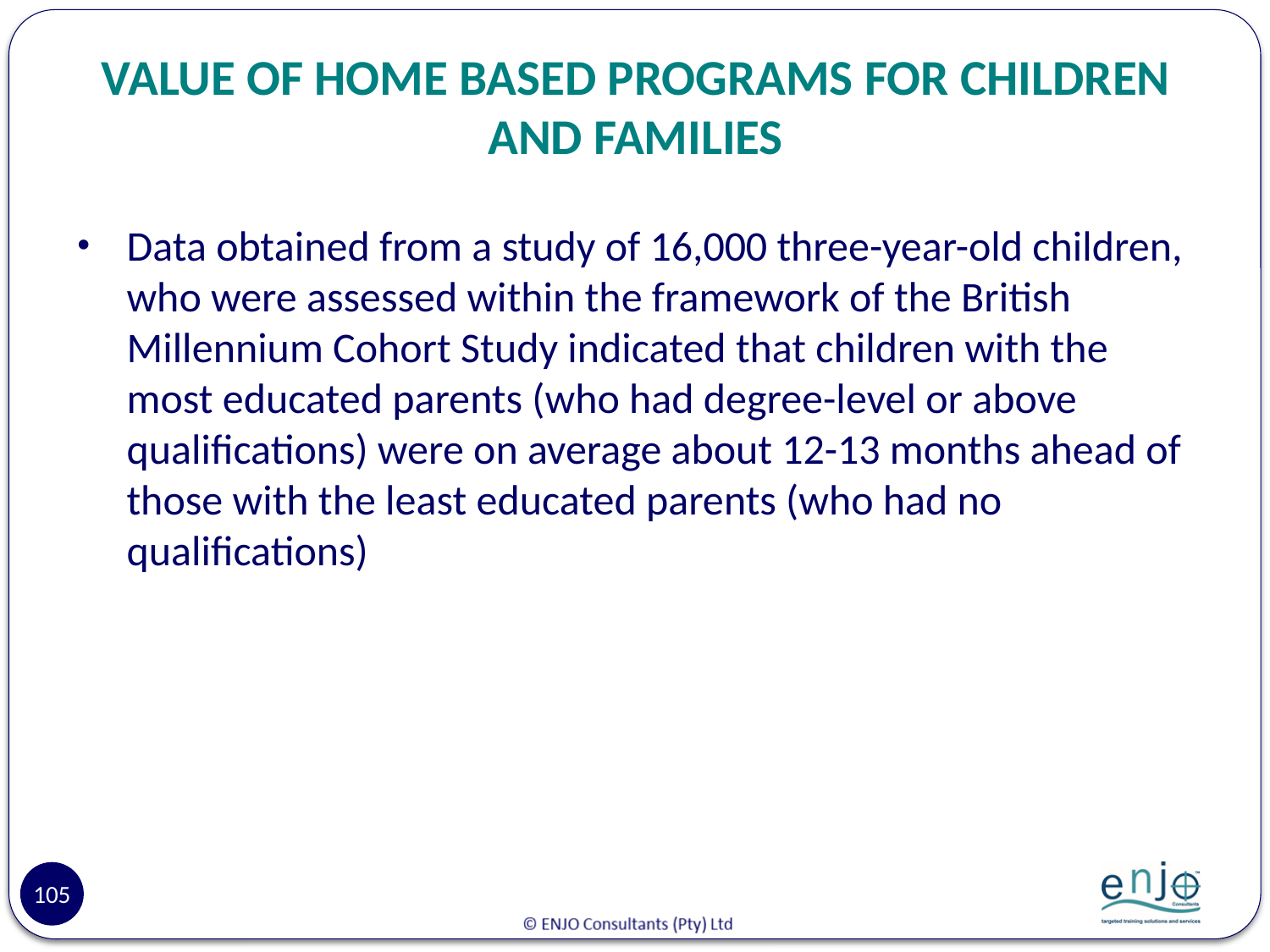

# VALUE OF HOME BASED PROGRAMS FOR CHILDREN AND FAMILIES
Data obtained from a study of 16,000 three-year-old children, who were assessed within the framework of the British Millennium Cohort Study indicated that children with the most educated parents (who had degree-level or above qualifications) were on average about 12-13 months ahead of those with the least educated parents (who had no qualifications)

105